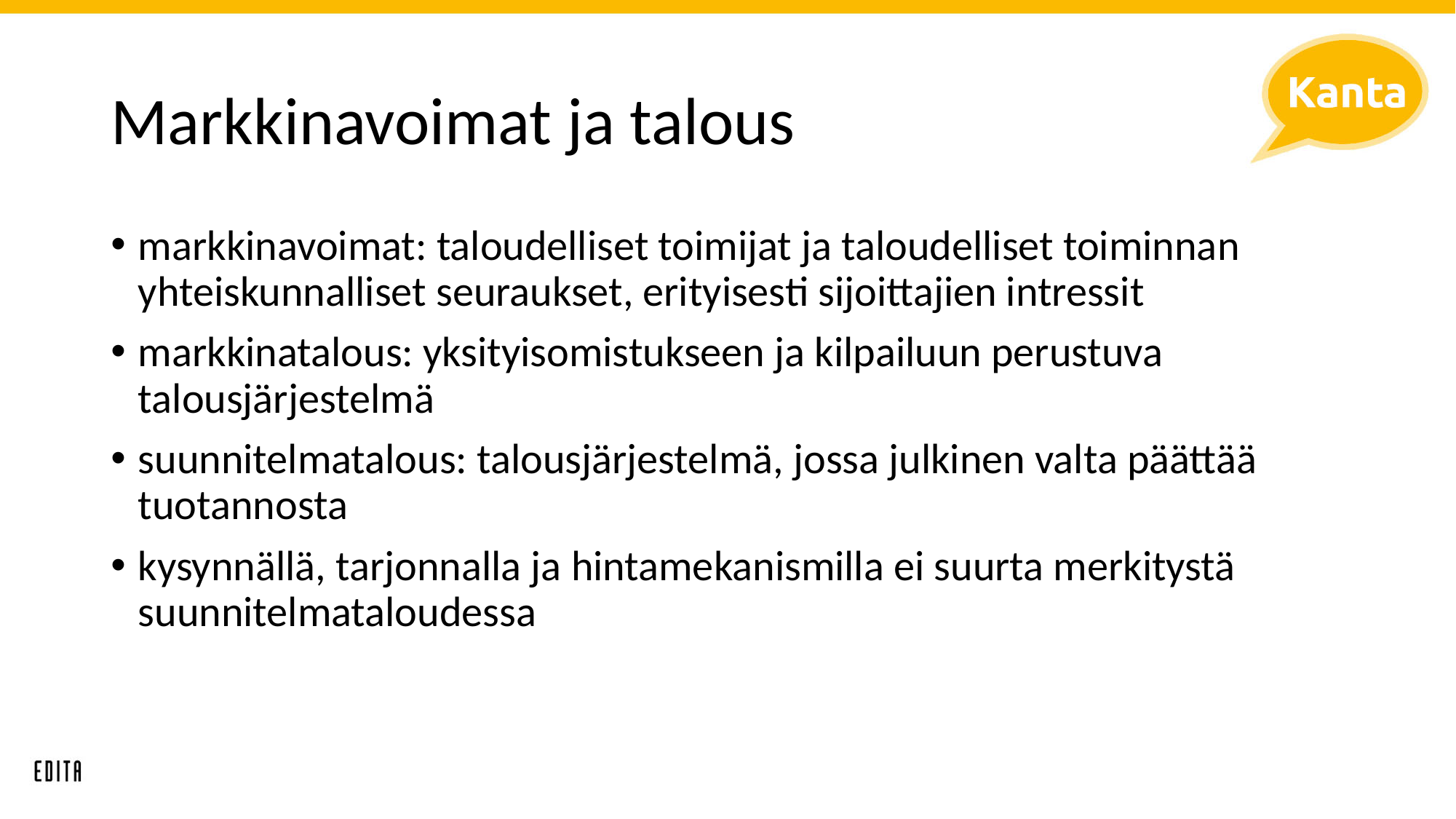

# Markkinavoimat ja talous
markkinavoimat: taloudelliset toimijat ja taloudelliset toiminnan yhteiskunnalliset seuraukset, erityisesti sijoittajien intressit
markkinatalous: yksityisomistukseen ja kilpailuun perustuva talousjärjestelmä
suunnitelmatalous: talousjärjestelmä, jossa julkinen valta päättää tuotannosta
kysynnällä, tarjonnalla ja hintamekanismilla ei suurta merkitystä suunnitelmataloudessa